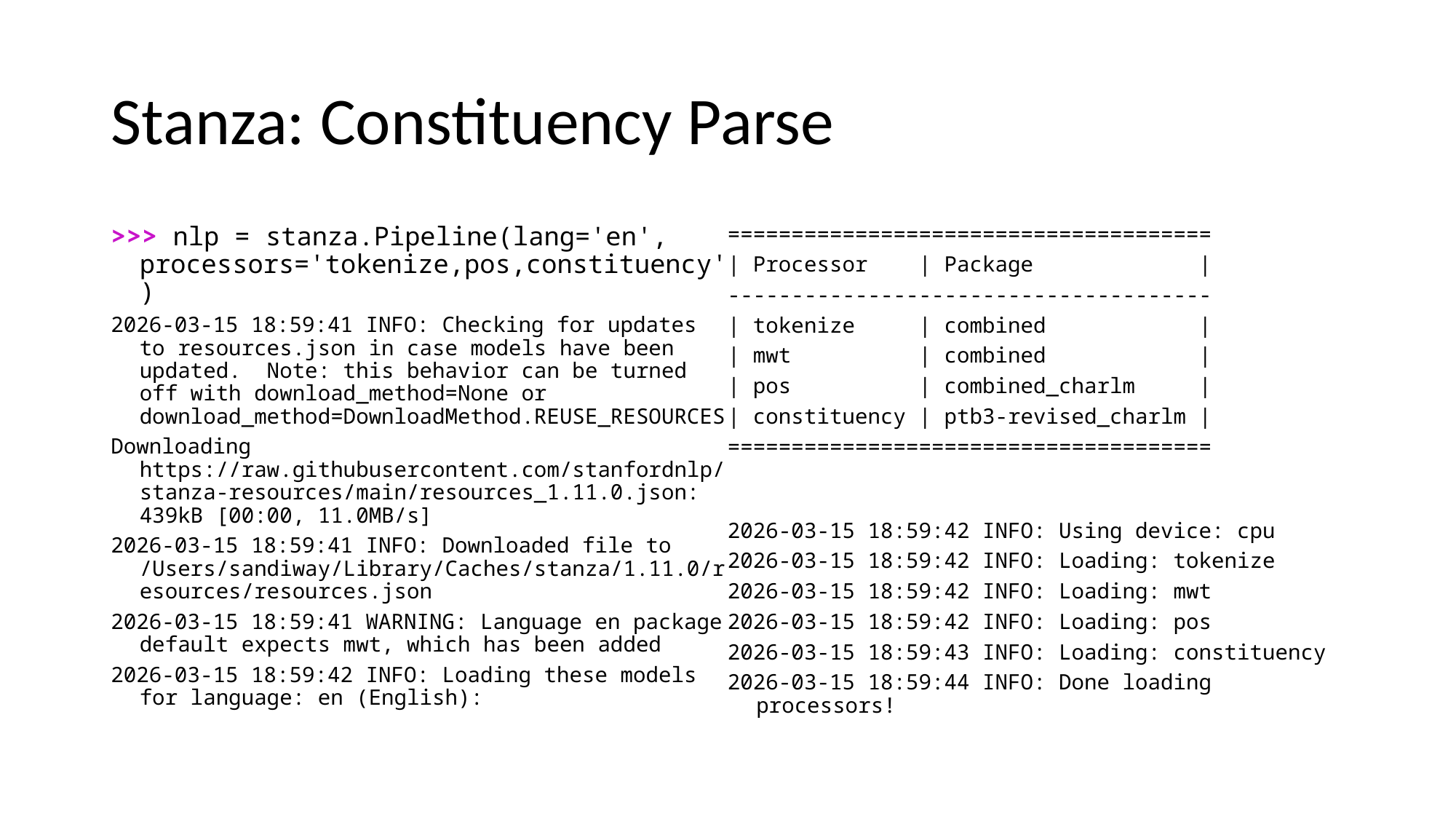

# Stanza: Constituency Parse
>>> nlp = stanza.Pipeline(lang='en', processors='tokenize,pos,constituency')
2026-03-15 18:59:41 INFO: Checking for updates to resources.json in case models have been updated.  Note: this behavior can be turned off with download_method=None or download_method=DownloadMethod.REUSE_RESOURCES
Downloading https://raw.githubusercontent.com/stanfordnlp/stanza-resources/main/resources_1.11.0.json: 439kB [00:00, 11.0MB/s]
2026-03-15 18:59:41 INFO: Downloaded file to /Users/sandiway/Library/Caches/stanza/1.11.0/resources/resources.json
2026-03-15 18:59:41 WARNING: Language en package default expects mwt, which has been added
2026-03-15 18:59:42 INFO: Loading these models for language: en (English):
======================================
| Processor    | Package             |
--------------------------------------
| tokenize     | combined            |
| mwt          | combined            |
| pos          | combined_charlm     |
| constituency | ptb3-revised_charlm |
======================================

2026-03-15 18:59:42 INFO: Using device: cpu
2026-03-15 18:59:42 INFO: Loading: tokenize
2026-03-15 18:59:42 INFO: Loading: mwt
2026-03-15 18:59:42 INFO: Loading: pos
2026-03-15 18:59:43 INFO: Loading: constituency
2026-03-15 18:59:44 INFO: Done loading processors!